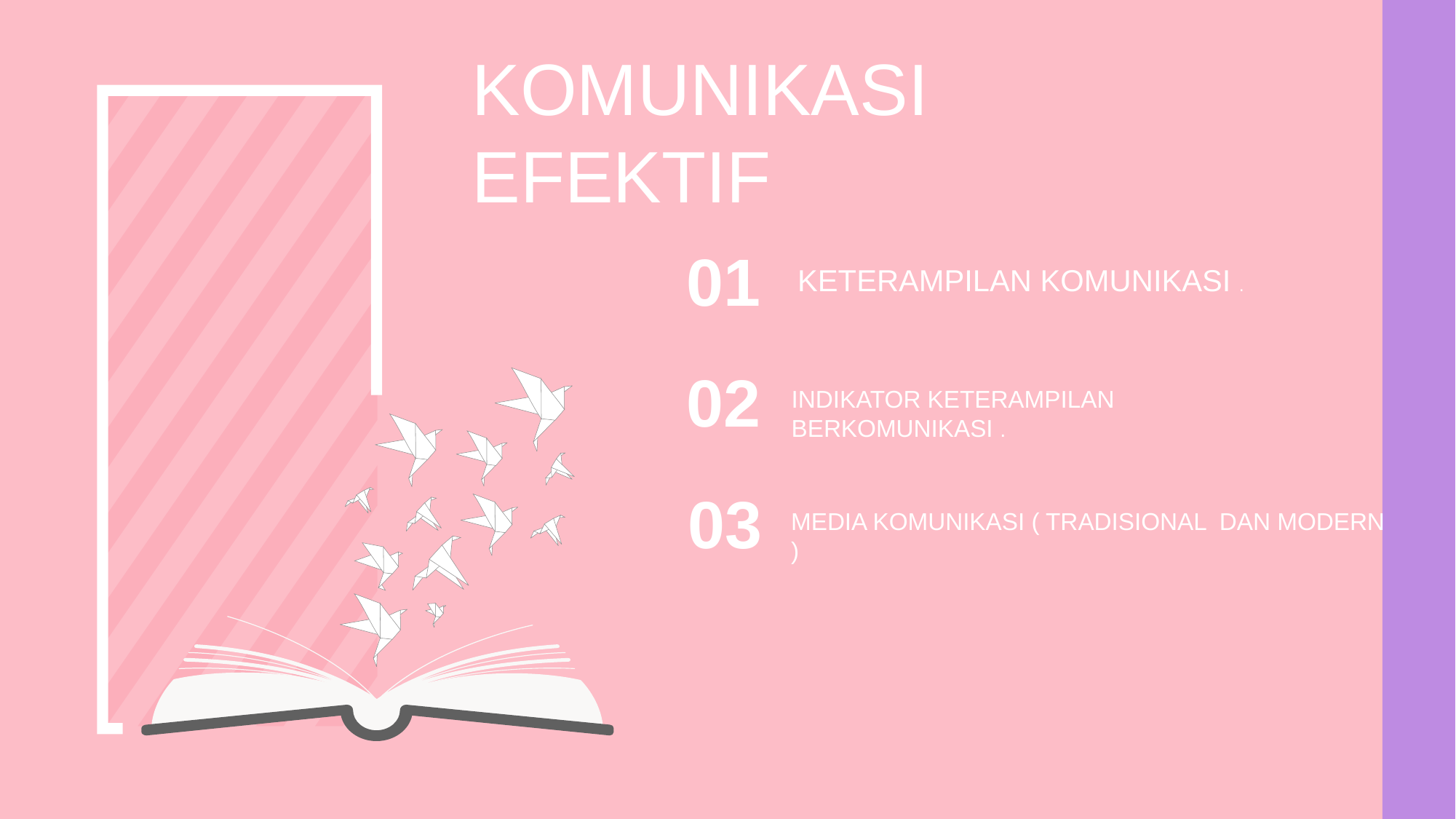

KOMUNIKASI EFEKTIF

01
KETERAMPILAN KOMUNIKASI .
02
INDIKATOR KETERAMPILAN BERKOMUNIKASI .

03
MEDIA KOMUNIKASI ( TRADISIONAL  DAN MODERN )